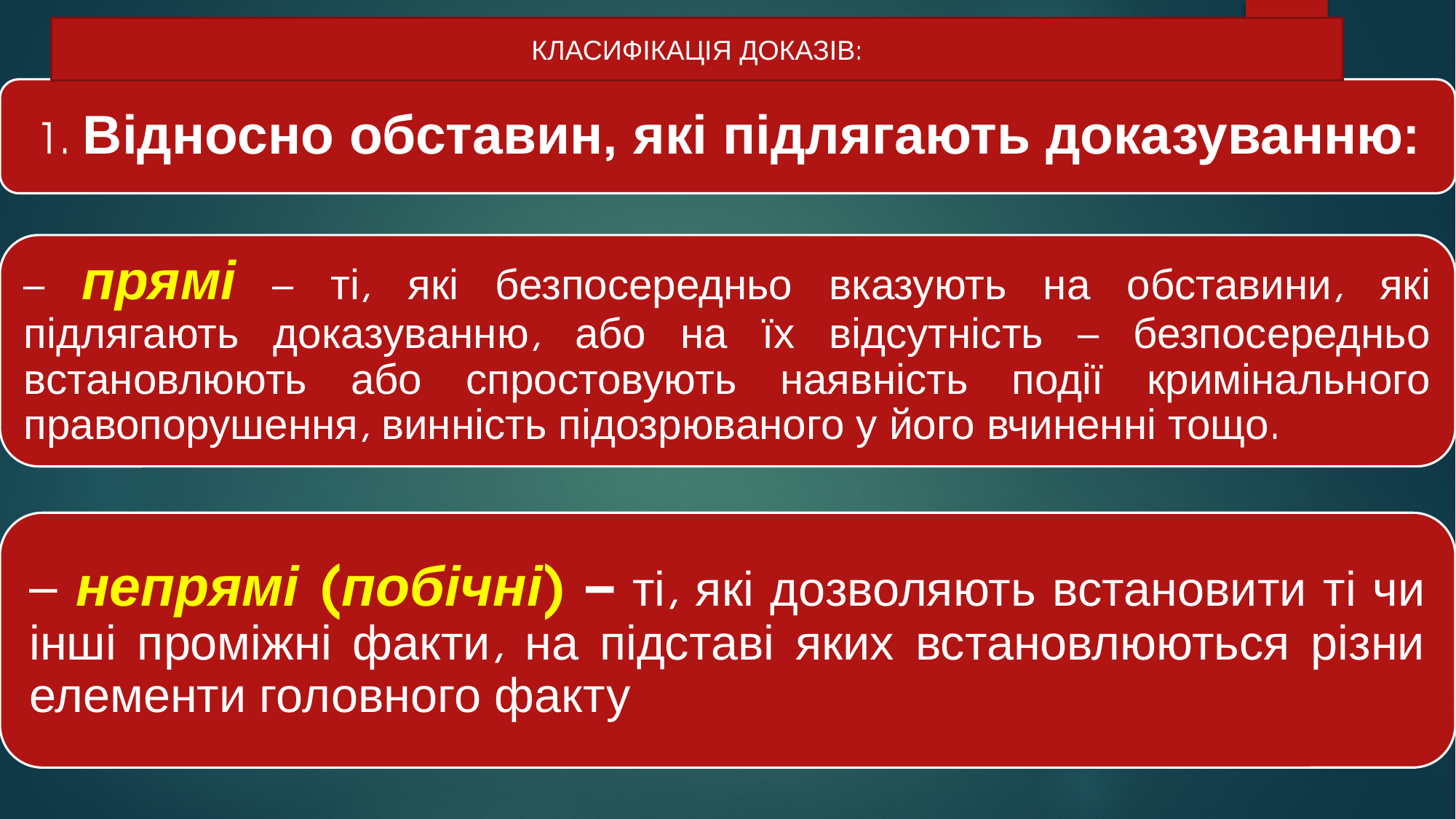

1. Відносно обставин, які підлягають доказуванню:
– прямі – ті, які безпосередньо вказують на обставини, які підлягають доказуванню, або на їх відсутність – безпосередньо встановлюють або спростовують наявність події кримінального правопорушення, винність підозрюваного у його вчиненні тощо.
– непрямі (побічні) – ті, які дозволяють встановити ті чи інші проміжні факти, на підставі яких встановлюються різни елементи головного факту
КЛАСИФІКАЦІЯ ДОКАЗІВ: